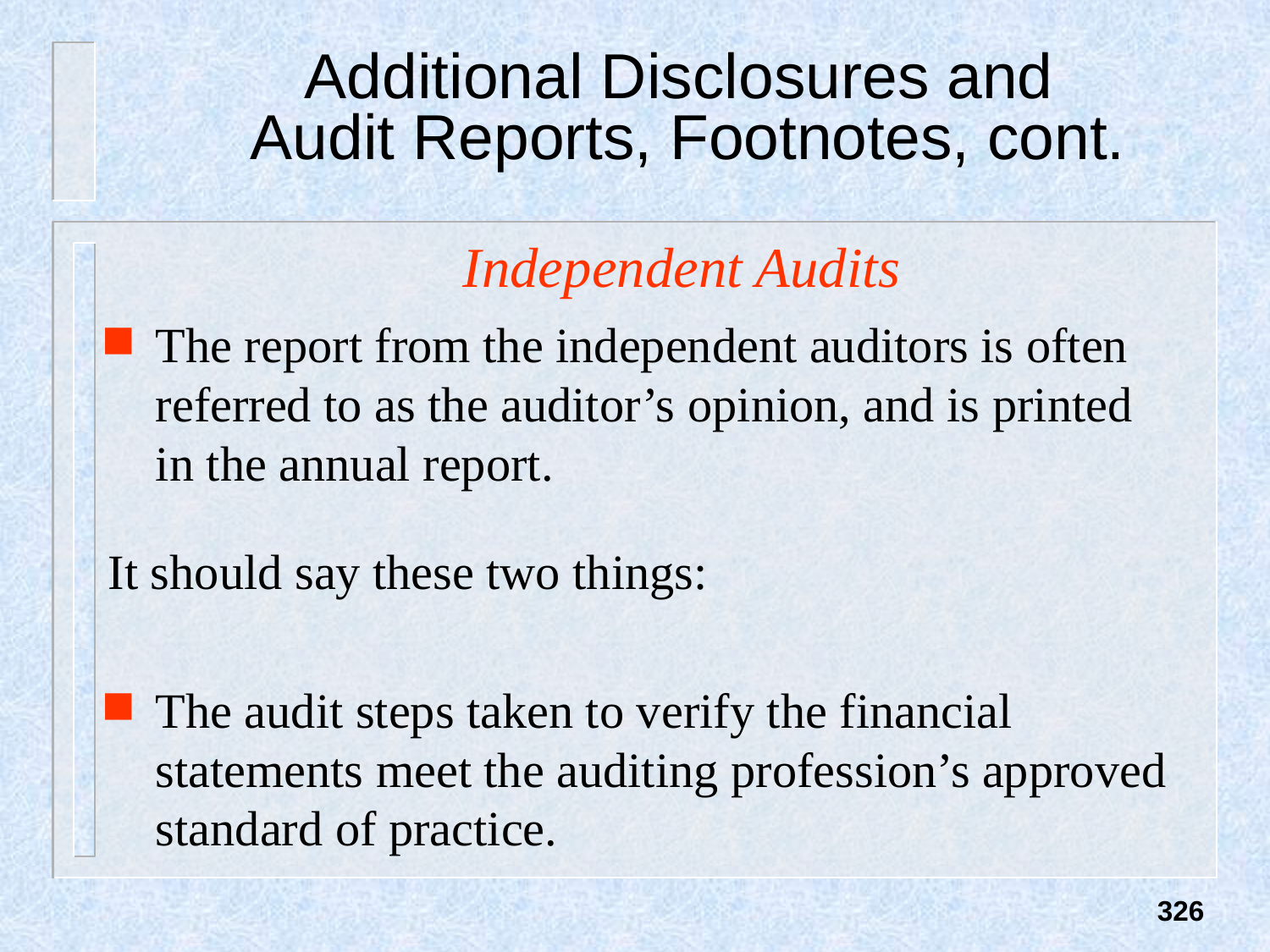

# Additional Disclosures and Audit Reports, Footnotes, cont.
Independent Audits
The report from the independent auditors is often referred to as the auditor’s opinion, and is printed in the annual report.

It should say these two things:

The audit steps taken to verify the financial statements meet the auditing profession’s approved standard of practice.
326